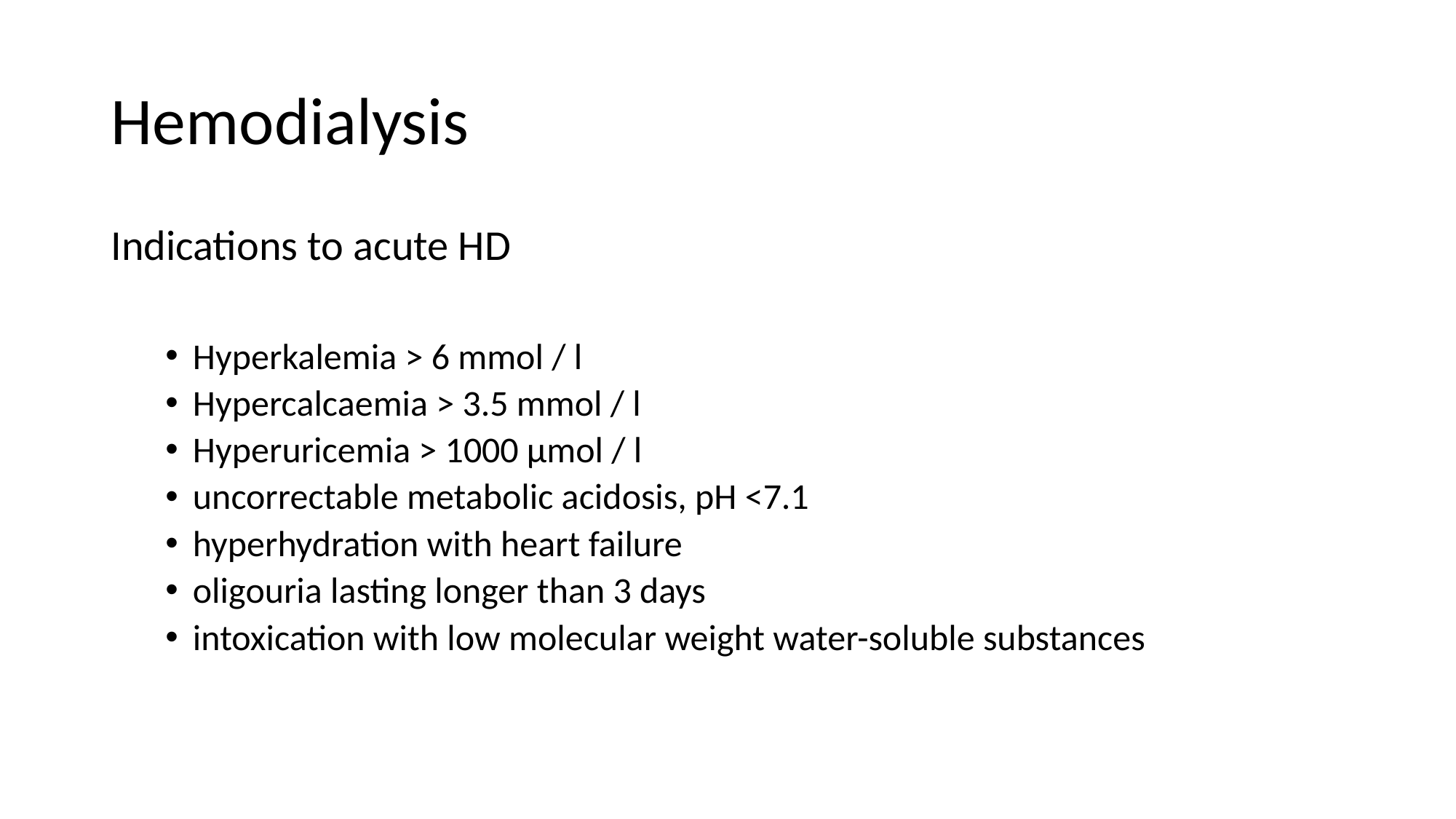

# Hemodialysis
Indications to acute HD

Hyperkalemia > 6 mmol / l
Hypercalcaemia > 3.5 mmol / l
Hyperuricemia > 1000 μmol / l
uncorrectable metabolic acidosis, pH <7.1
hyperhydration with heart failure
oligouria lasting longer than 3 days
intoxication with low molecular weight water-soluble substances